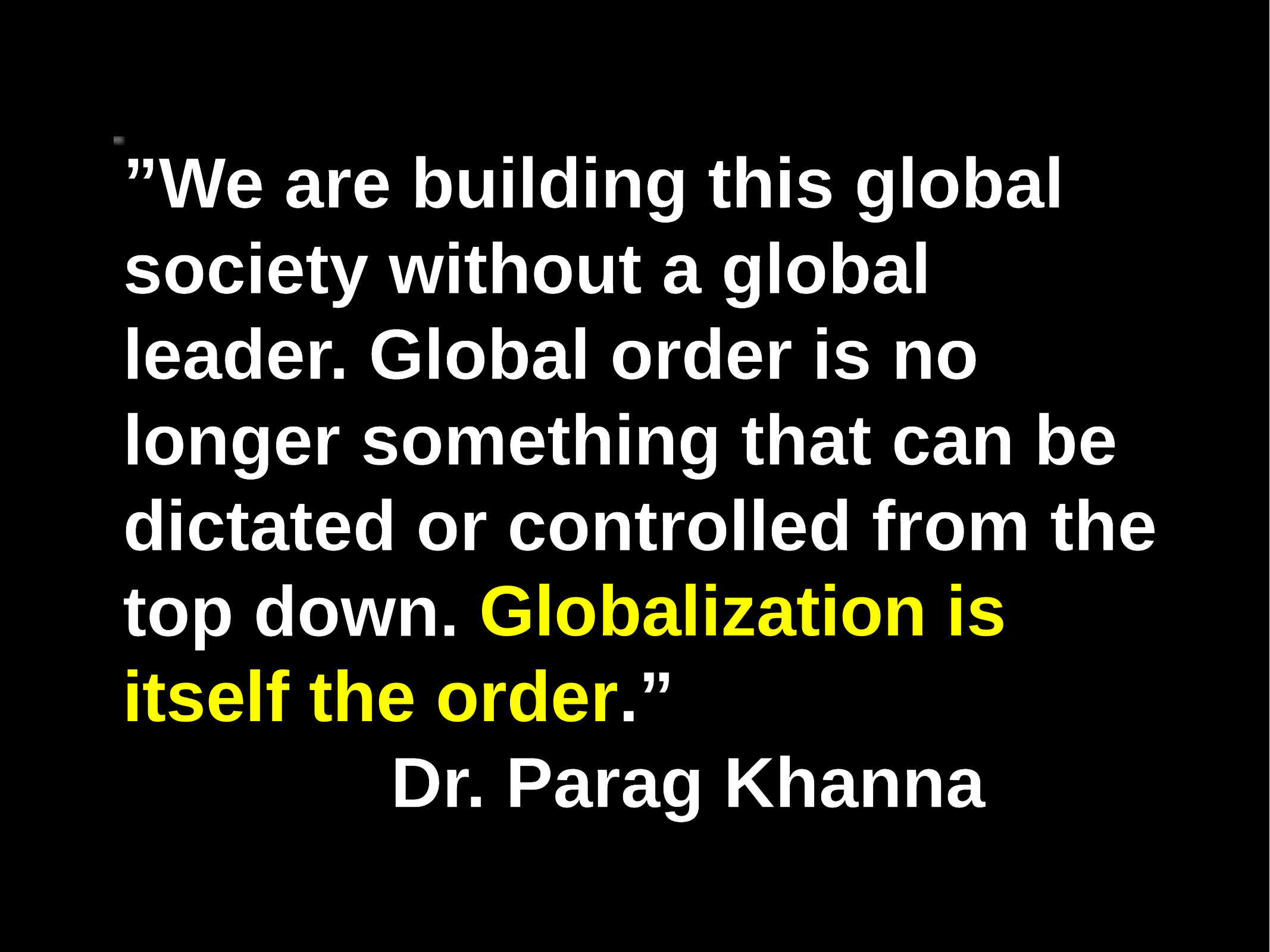

”We are building this global society without a global leader. Global order is no longer something that can be dictated or controlled from the top down. Globalization is itself the order.” 								Dr. Parag Khanna